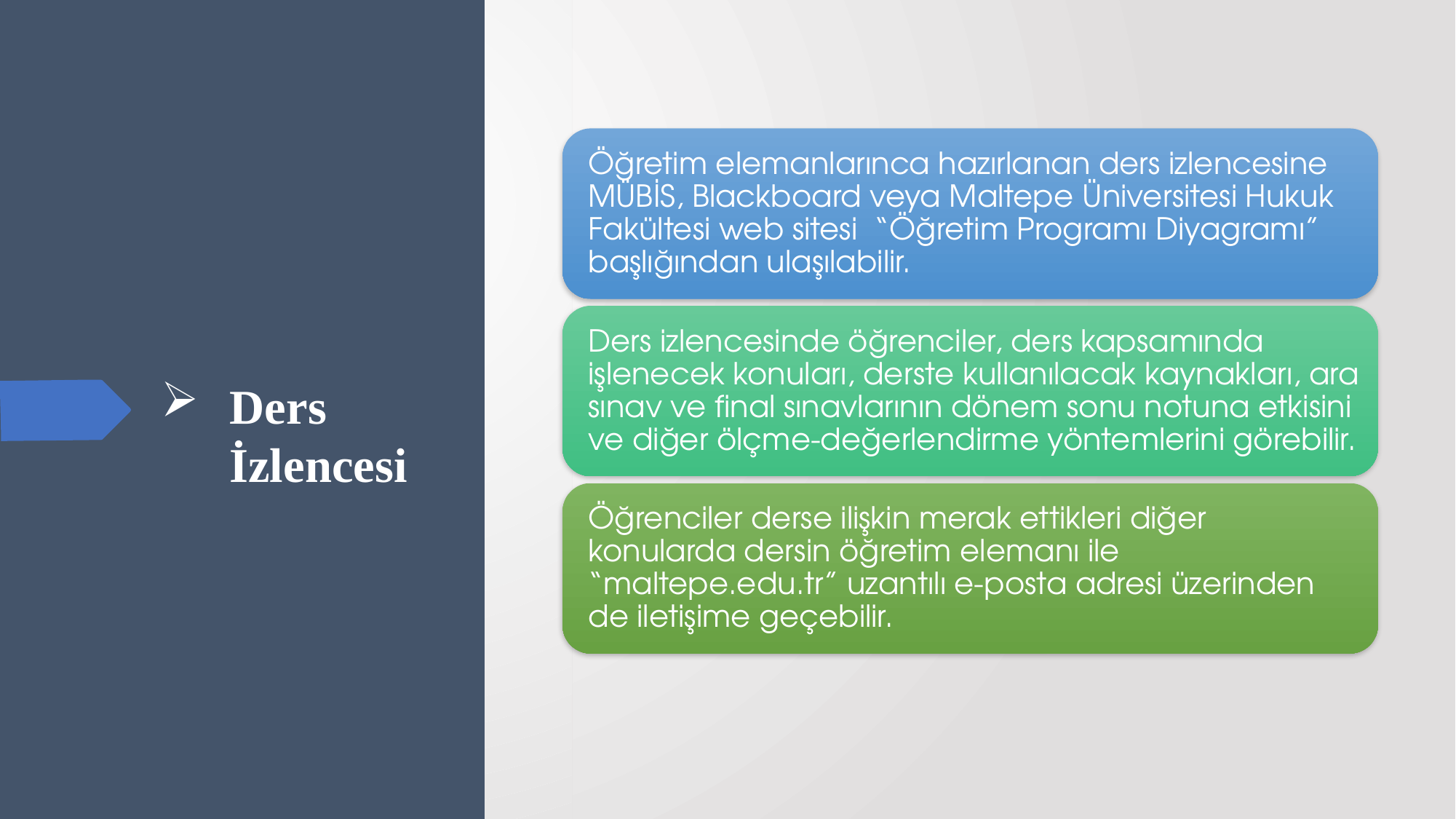

Öğretim elemanlarınca hazırlanan ders izlencesine MÜBİS, Blackboard veya Maltepe Üniversitesi Hukuk Fakültesi web sitesi  “Öğretim Programı Diyagramı”  başlığından ulaşılabilir.
Ders izlencesinde öğrenciler, ders kapsamında işlenecek konuları, derste kullanılacak kaynakları, ara sınav ve final sınavlarının dönem sonu notuna etkisini ve diğer ölçme-değerlendirme yöntemlerini görebilir.
Öğrenciler derse ilişkin merak ettikleri diğer konularda dersin öğretim elemanı ile “maltepe.edu.tr” uzantılı e-posta adresi üzerinden de iletişime geçebilir.
# Ders İzlencesi